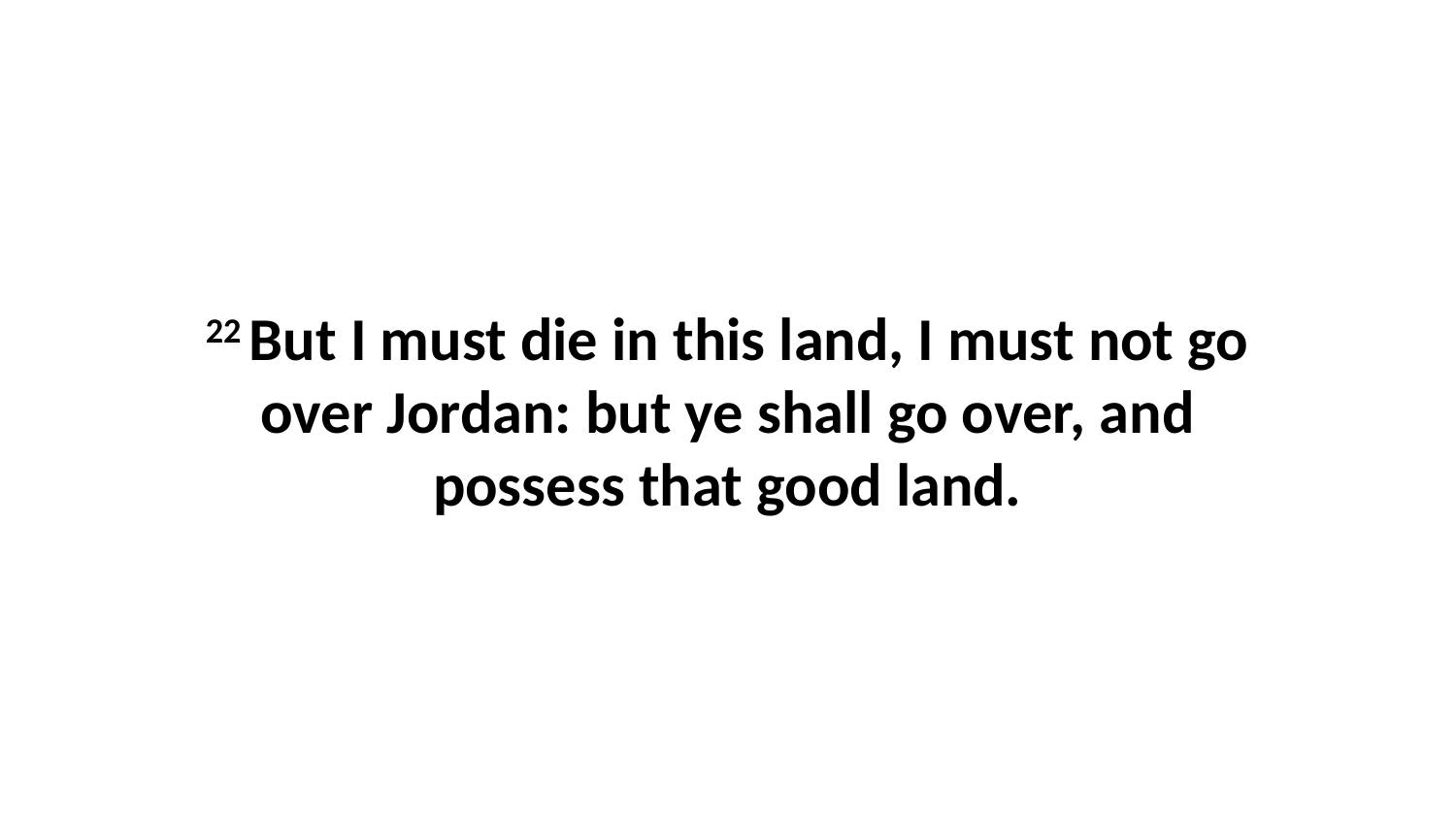

22 But I must die in this land, I must not go over Jordan: but ye shall go over, and possess that good land.